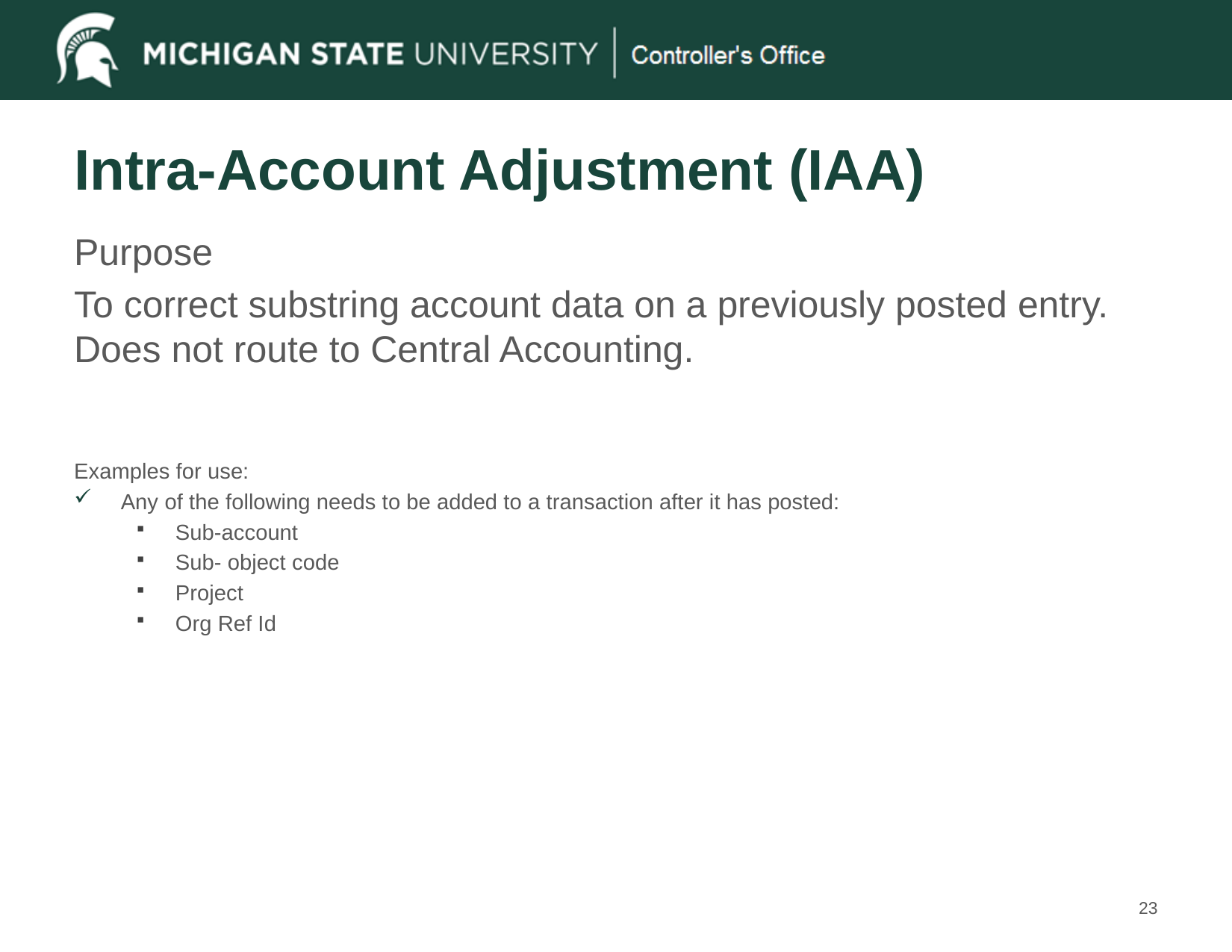

# Intra-Account Adjustment (IAA)
Purpose
To correct substring account data on a previously posted entry. Does not route to Central Accounting.

Examples for use:
Any of the following needs to be added to a transaction after it has posted:
Sub-account
Sub- object code
Project
Org Ref Id

23